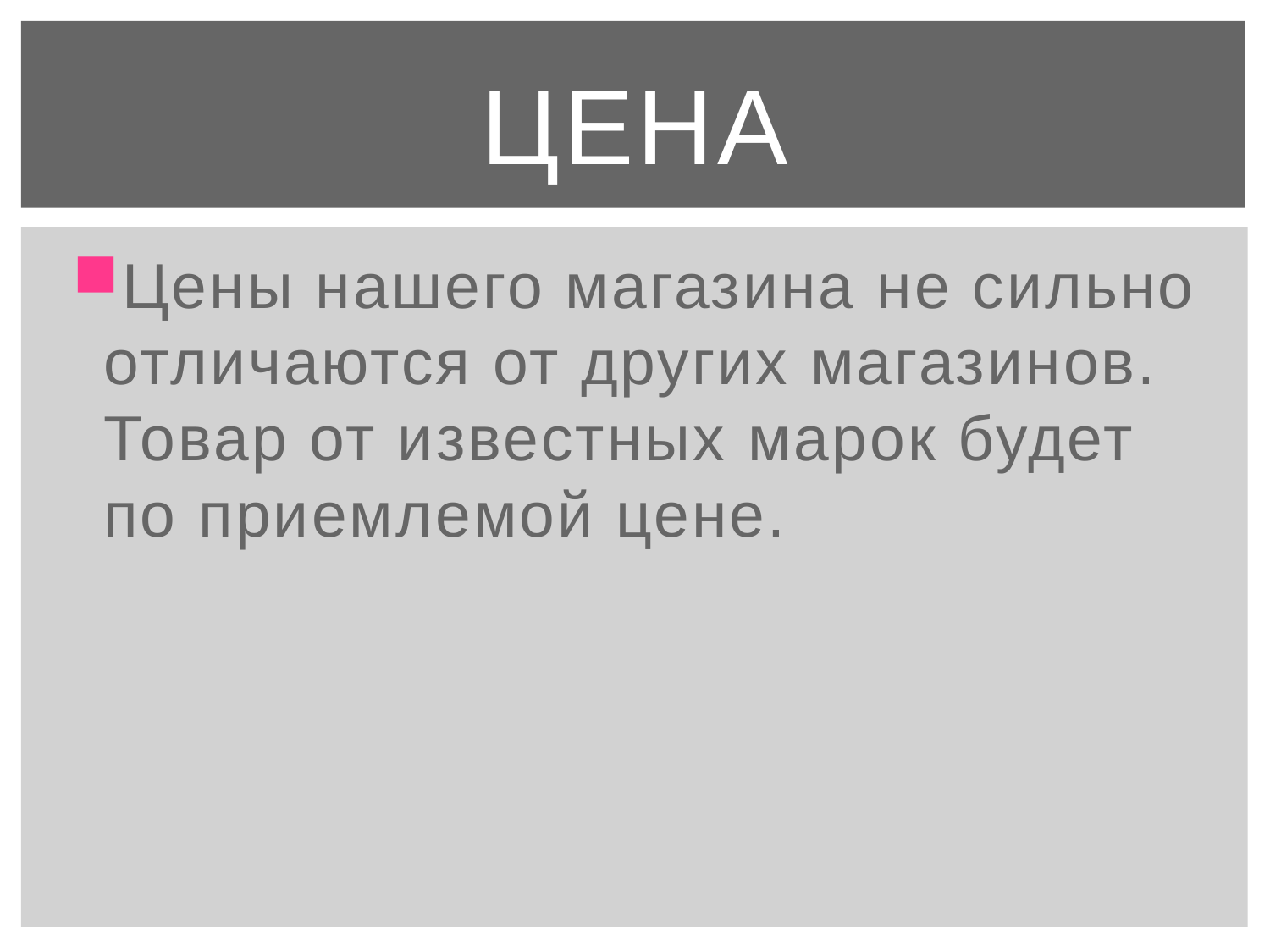

# Цена
Цены нашего магазина не сильно отличаются от других магазинов. Товар от известных марок будет по приемлемой цене.